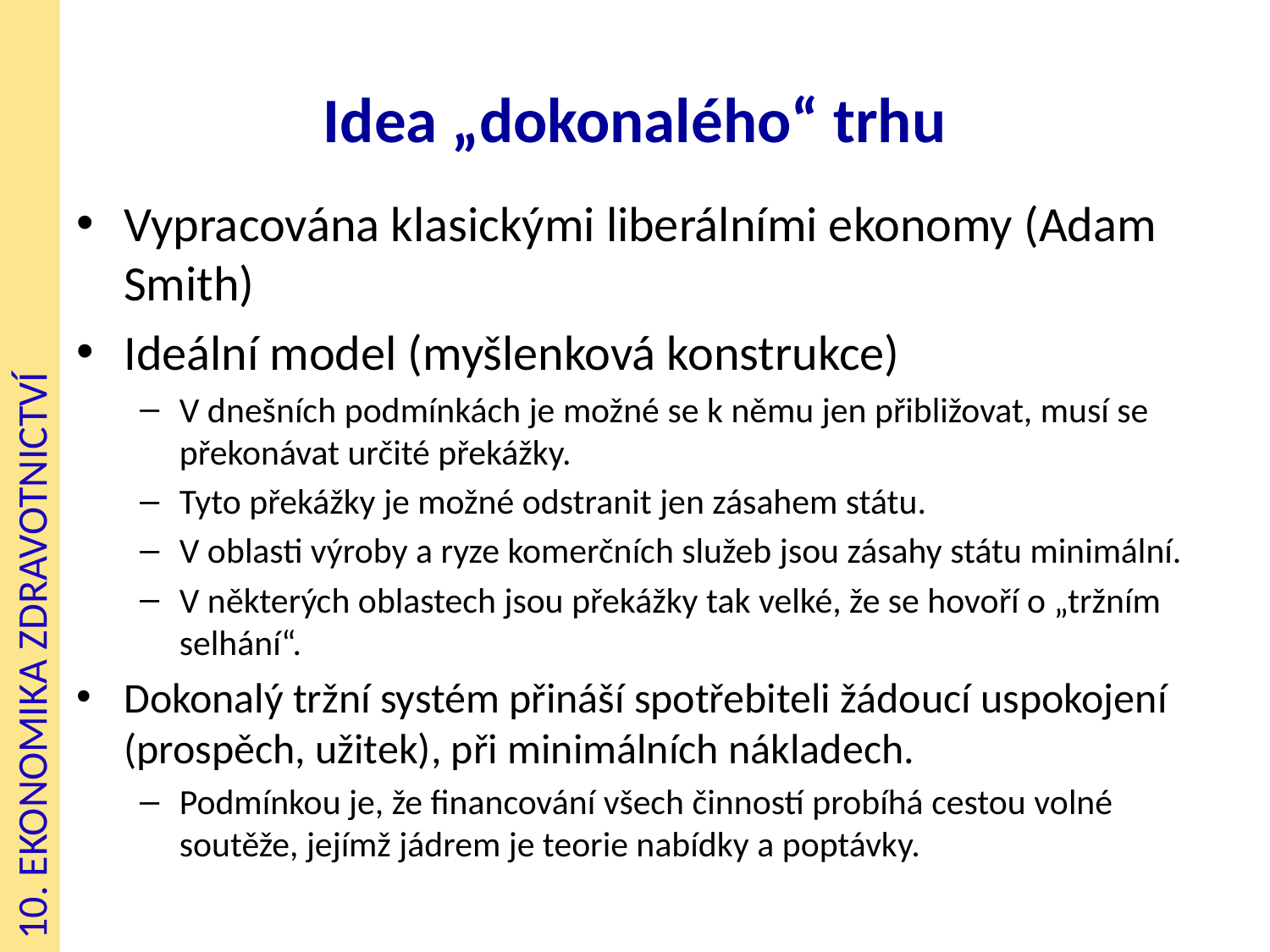

# Idea „dokonalého“ trhu
Vypracována klasickými liberálními ekonomy (Adam Smith)
Ideální model (myšlenková konstrukce)
V dnešních podmínkách je možné se k němu jen přibližovat, musí se překonávat určité překážky.
Tyto překážky je možné odstranit jen zásahem státu.
V oblasti výroby a ryze komerčních služeb jsou zásahy státu minimální.
V některých oblastech jsou překážky tak velké, že se hovoří o „tržním selhání“.
Dokonalý tržní systém přináší spotřebiteli žádoucí uspokojení (prospěch, užitek), při minimálních nákladech.
Podmínkou je, že financování všech činností probíhá cestou volné soutěže, jejímž jádrem je teorie nabídky a poptávky.

10. EKONOMIKA ZDRAVOTNICTVÍ